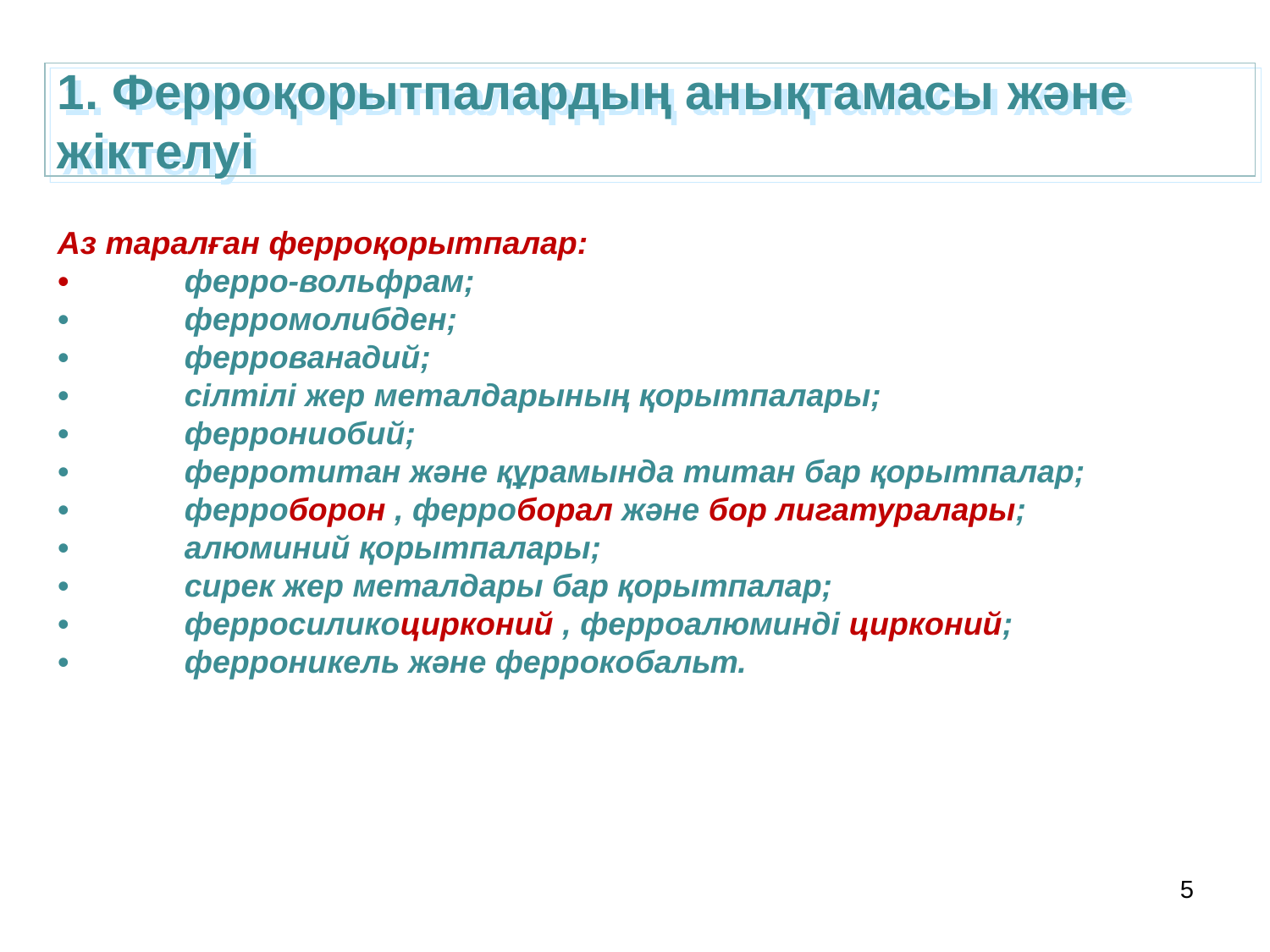

1. Ферроқорытпалардың анықтамасы және жіктелуі
Аз таралған ферроқорытпалар:
•	ферро-вольфрам;
•	ферромолибден;
•	феррованадий;
•	сілтілі жер металдарының қорытпалары;
•	феррониобий;
•	ферротитан және құрамында титан бар қорытпалар;
•	ферроборон , ферроборал және бор лигатуралары;
•	алюминий қорытпалары;
•	сирек жер металдары бар қорытпалар;
•	ферросиликоцирконий , ферроалюминді цирконий;
•	ферроникель және феррокобальт.

5